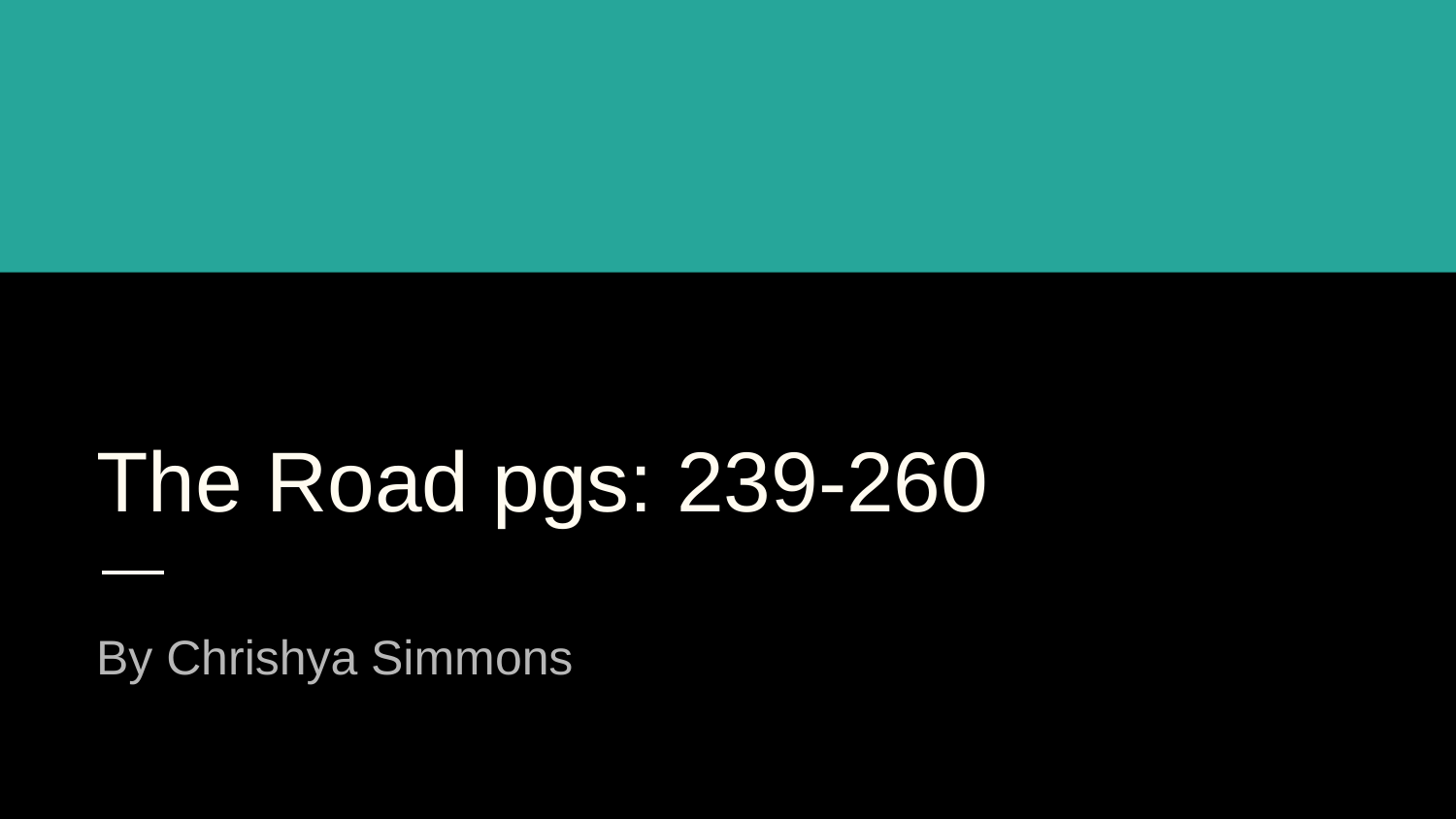

# The Road pgs: 239-260
By Chrishya Simmons